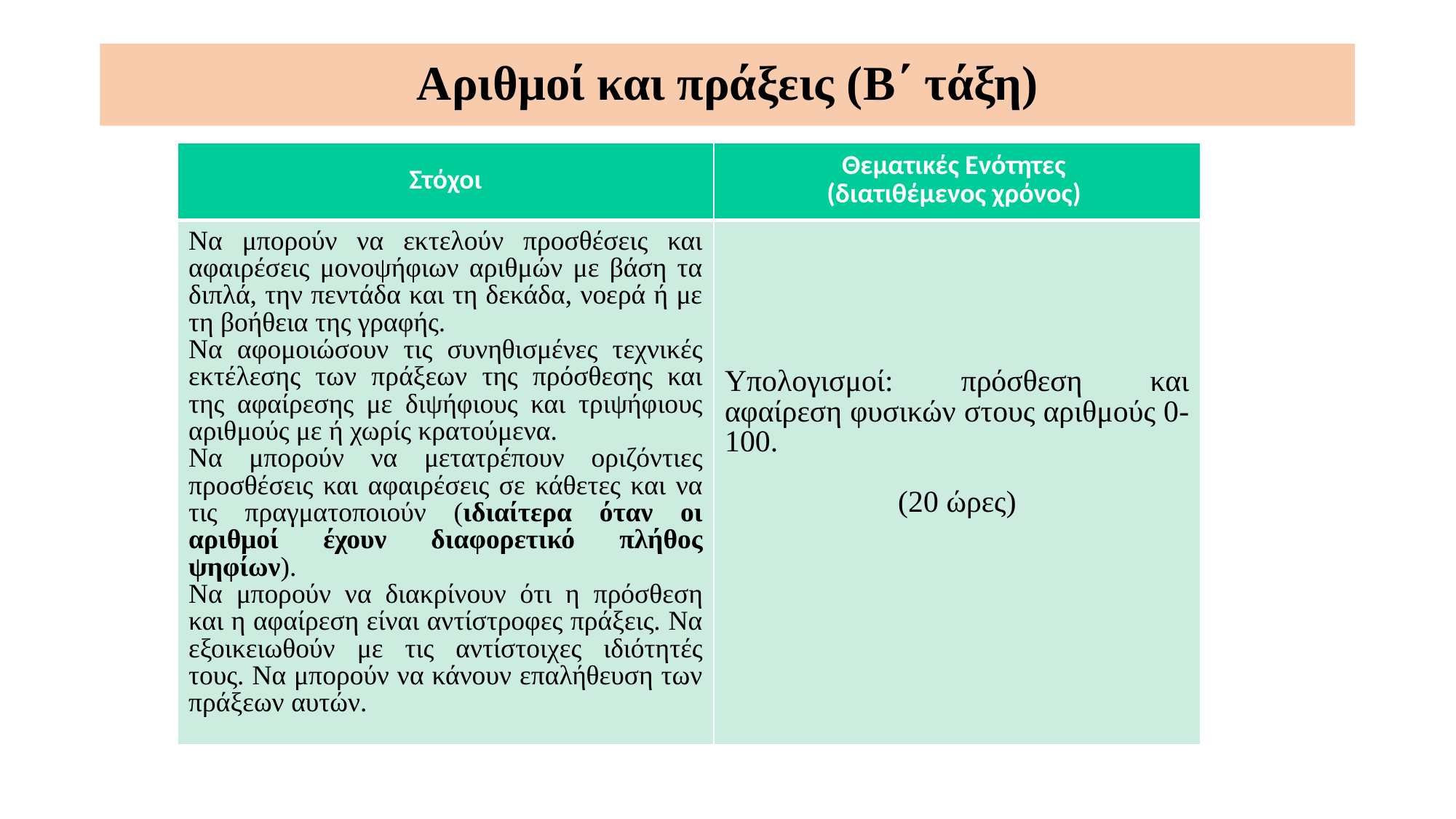

Αριθμοί και πράξεις (B΄ τάξη)
| Στόχοι | Θεματικές Ενότητες (διατιθέμενος χρόνος) |
| --- | --- |
| Να μπορούν να εκτελούν προσθέσεις και αφαιρέσεις μονοψήφιων αριθμών με βάση τα διπλά, την πεντάδα και τη δεκάδα, νοερά ή με τη βοήθεια της γραφής. Να αφομοιώσουν τις συνηθισμένες τεχνικές εκτέλεσης των πράξεων της πρόσθεσης και της αφαίρεσης με διψήφιους και τριψήφιους αριθμούς με ή χωρίς κρατούμενα. Να μπορούν να μετατρέπουν οριζόντιες προσθέσεις και αφαιρέσεις σε κάθετες και να τις πραγματοποιούν (ιδιαίτερα όταν οι αριθμοί έχουν διαφορετικό πλήθος ψηφίων). Να μπορούν να διακρίνουν ότι η πρόσθεση και η αφαίρεση είναι αντίστροφες πράξεις. Να εξοικειωθούν με τις αντίστοιχες ιδιότητές τους. Να μπορούν να κάνουν επαλήθευση των πράξεων αυτών. | Υπολογισμοί: πρόσθεση και αφαίρεση φυσικών στους αριθμούς 0-100. (20 ώρες) |